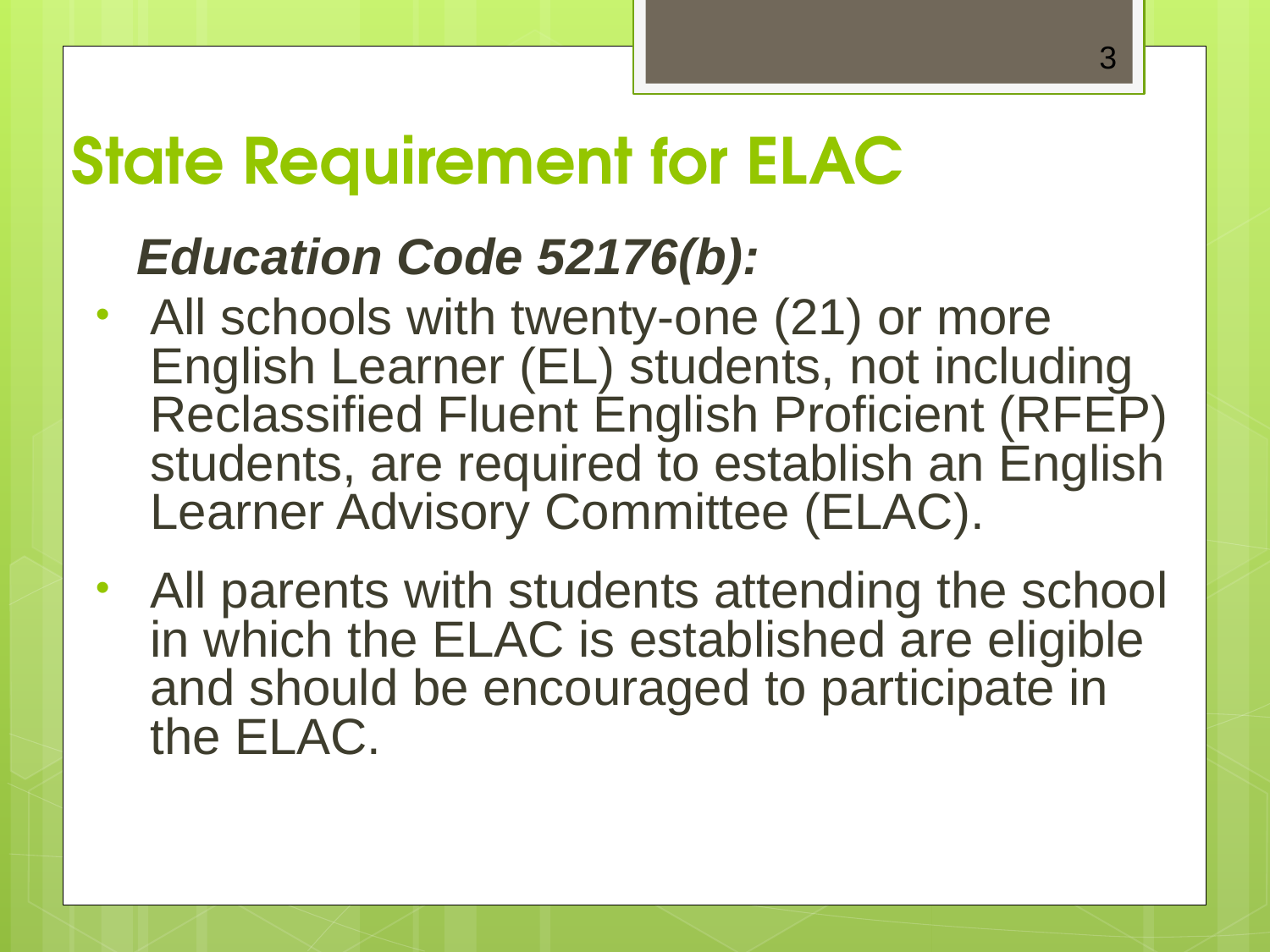

3
State Requirement for ELAC
      Education Code 52176(b):
All schools with twenty-one (21) or more English Learner (EL) students, not including Reclassified Fluent English Proficient (RFEP) students, are required to establish an English Learner Advisory Committee (ELAC).

All parents with students attending the school in which the ELAC is established are eligible and should be encouraged to participate in the ELAC.